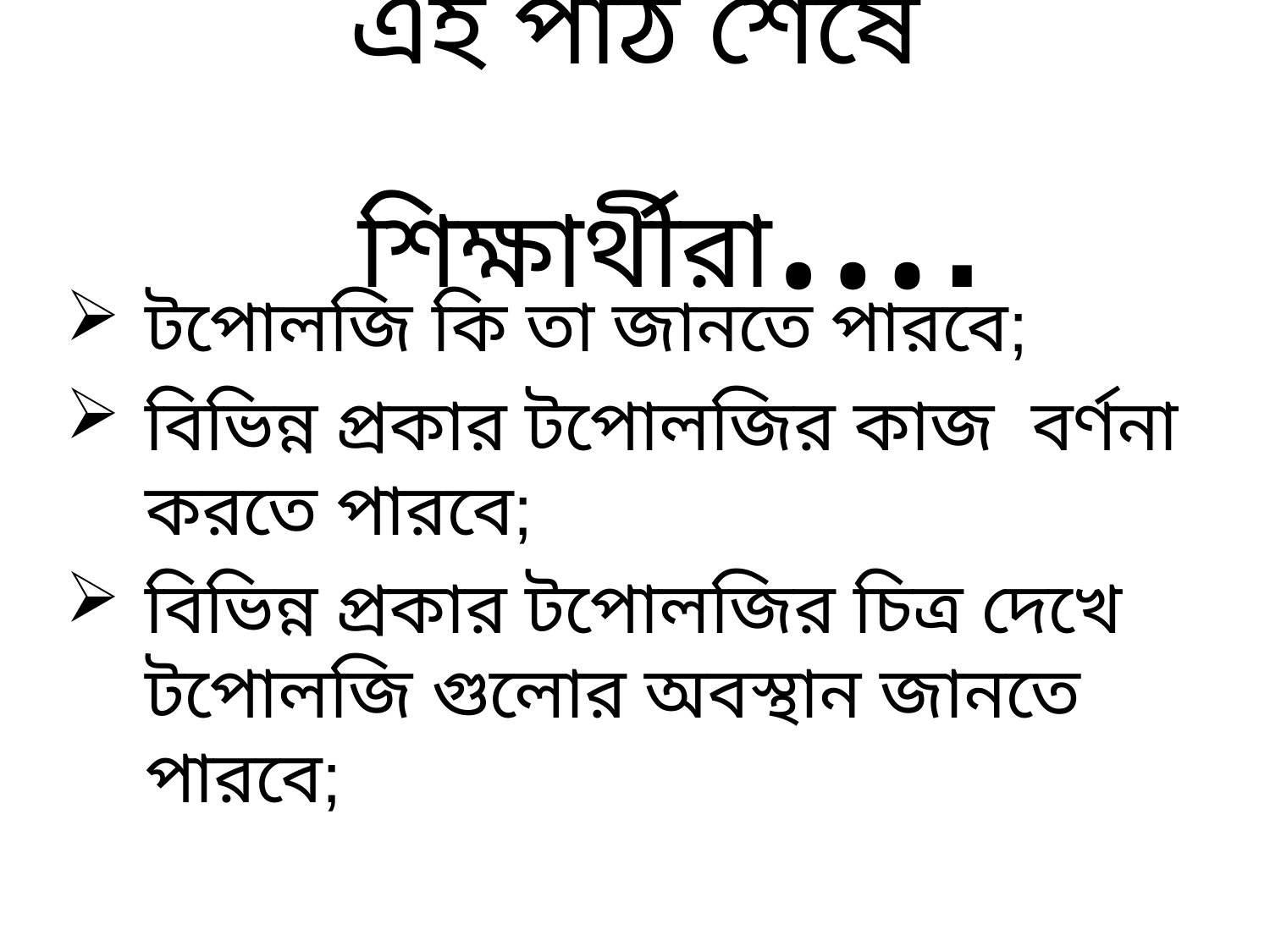

# এই পাঠ শেষে শিক্ষার্থীরা….
টপোলজি কি তা জানতে পারবে;
বিভিন্ন প্রকার টপোলজির কাজ  বর্ণনা করতে পারবে;
বিভিন্ন প্রকার টপোলজির চিত্র দেখে টপোলজি গুলোর অবস্থান জানতে পারবে;